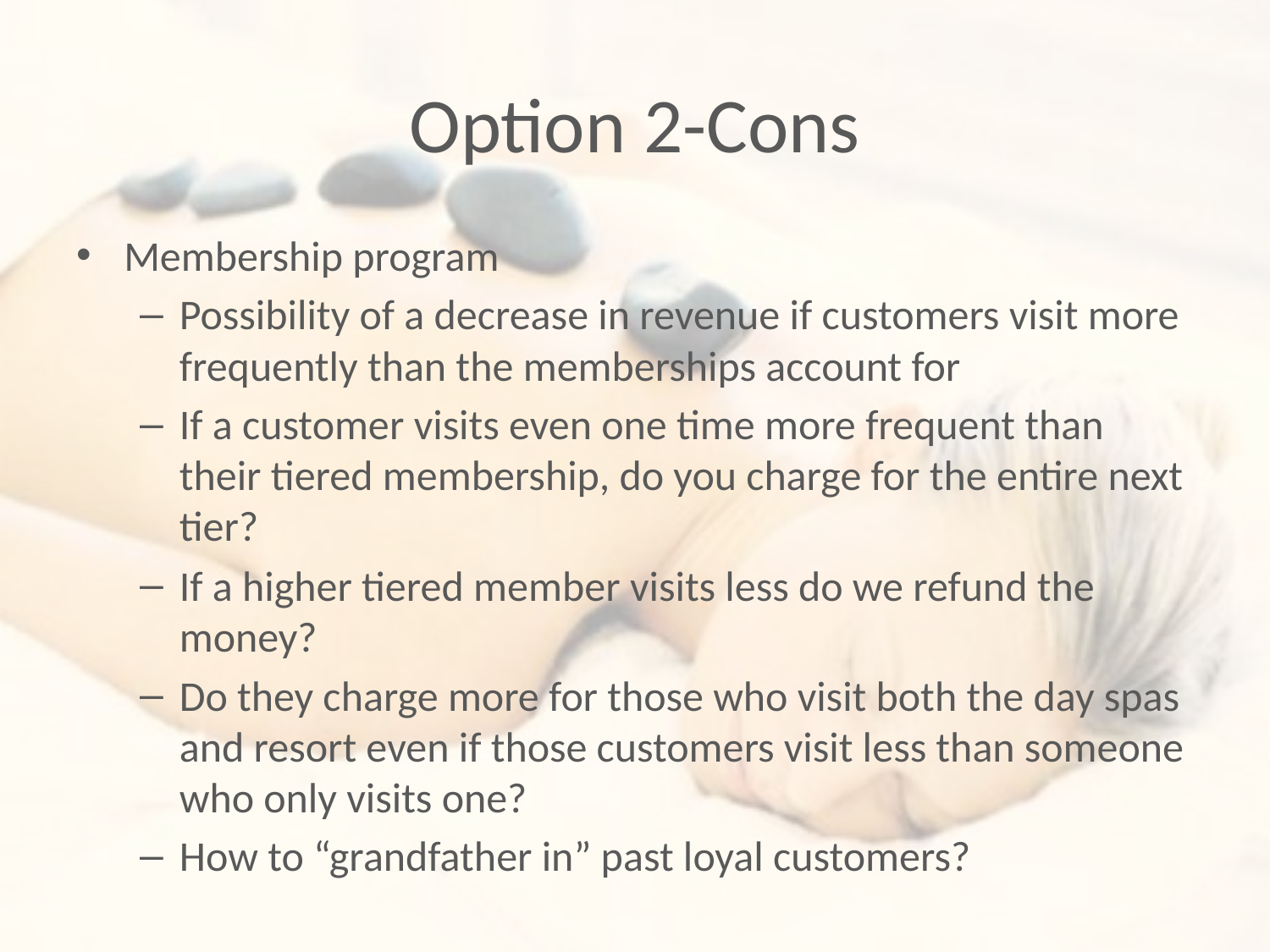

# Option 2-Cons
Membership program
Possibility of a decrease in revenue if customers visit more frequently than the memberships account for
If a customer visits even one time more frequent than their tiered membership, do you charge for the entire next tier?
If a higher tiered member visits less do we refund the money?
Do they charge more for those who visit both the day spas and resort even if those customers visit less than someone who only visits one?
How to “grandfather in” past loyal customers?